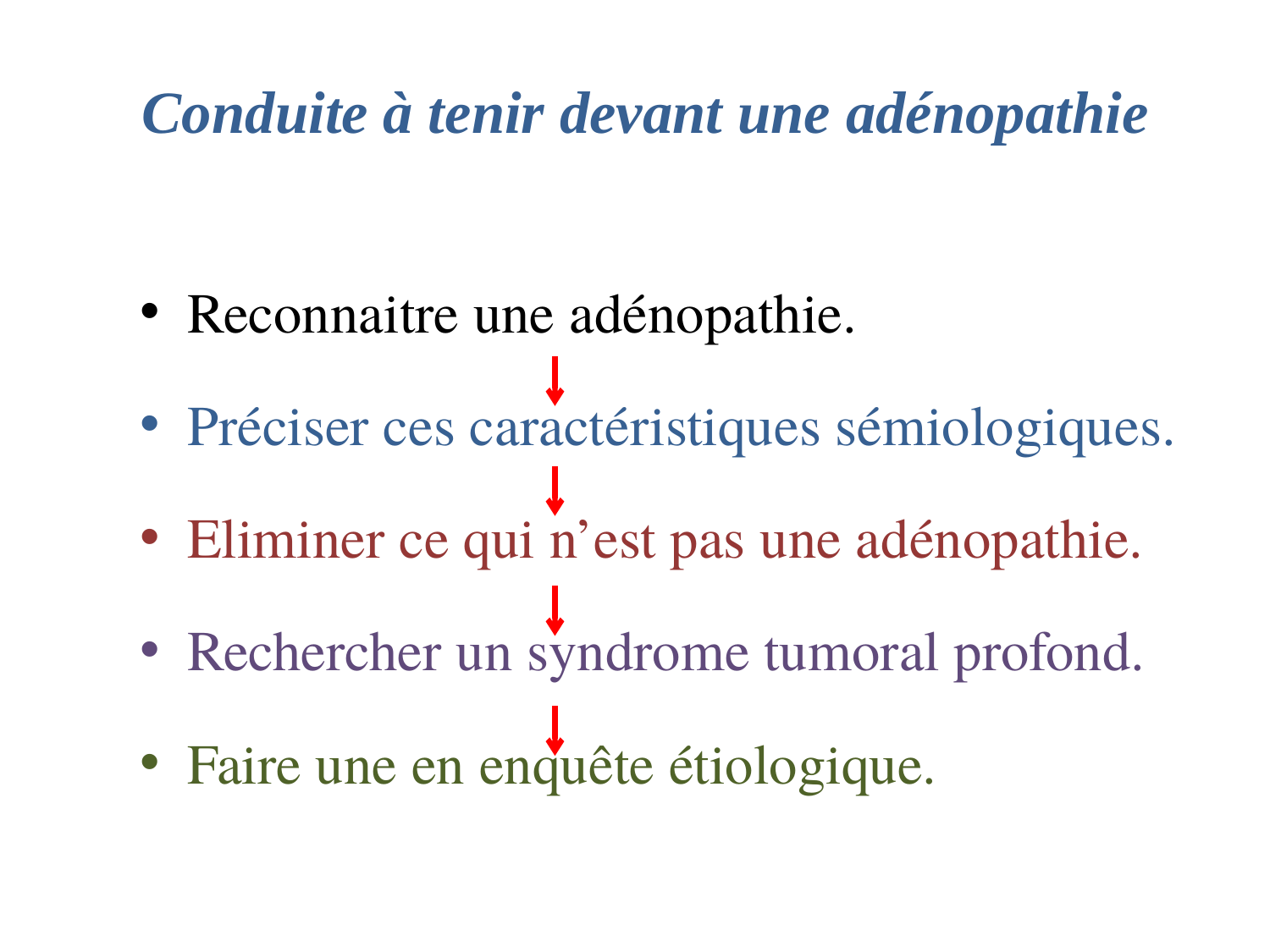

# Conduite à tenir devant une adénopathie
Reconnaitre une adénopathie.
Préciser ces caractéristiques sémiologiques.
Eliminer ce qui n’est pas une adénopathie.
Rechercher un syndrome tumoral profond.
Faire une en enquête étiologique.